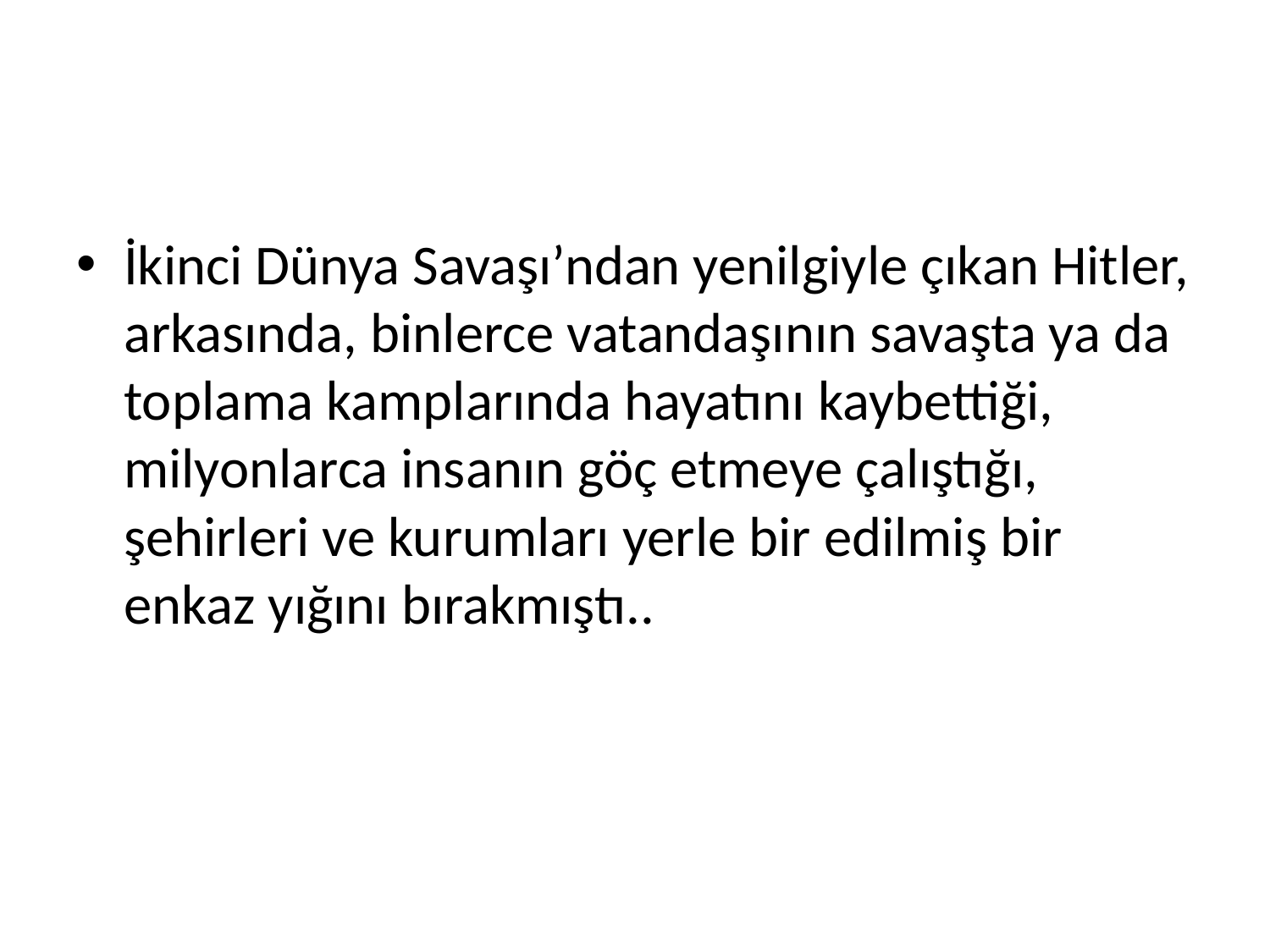

İkinci Dünya Savaşı’ndan yenilgiyle çıkan Hitler, arkasında, binlerce vatandaşının savaşta ya da toplama kamplarında hayatını kaybettiği, milyonlarca insanın göç etmeye çalıştığı, şehirleri ve kurumları yerle bir edilmiş bir enkaz yığını bırakmıştı..